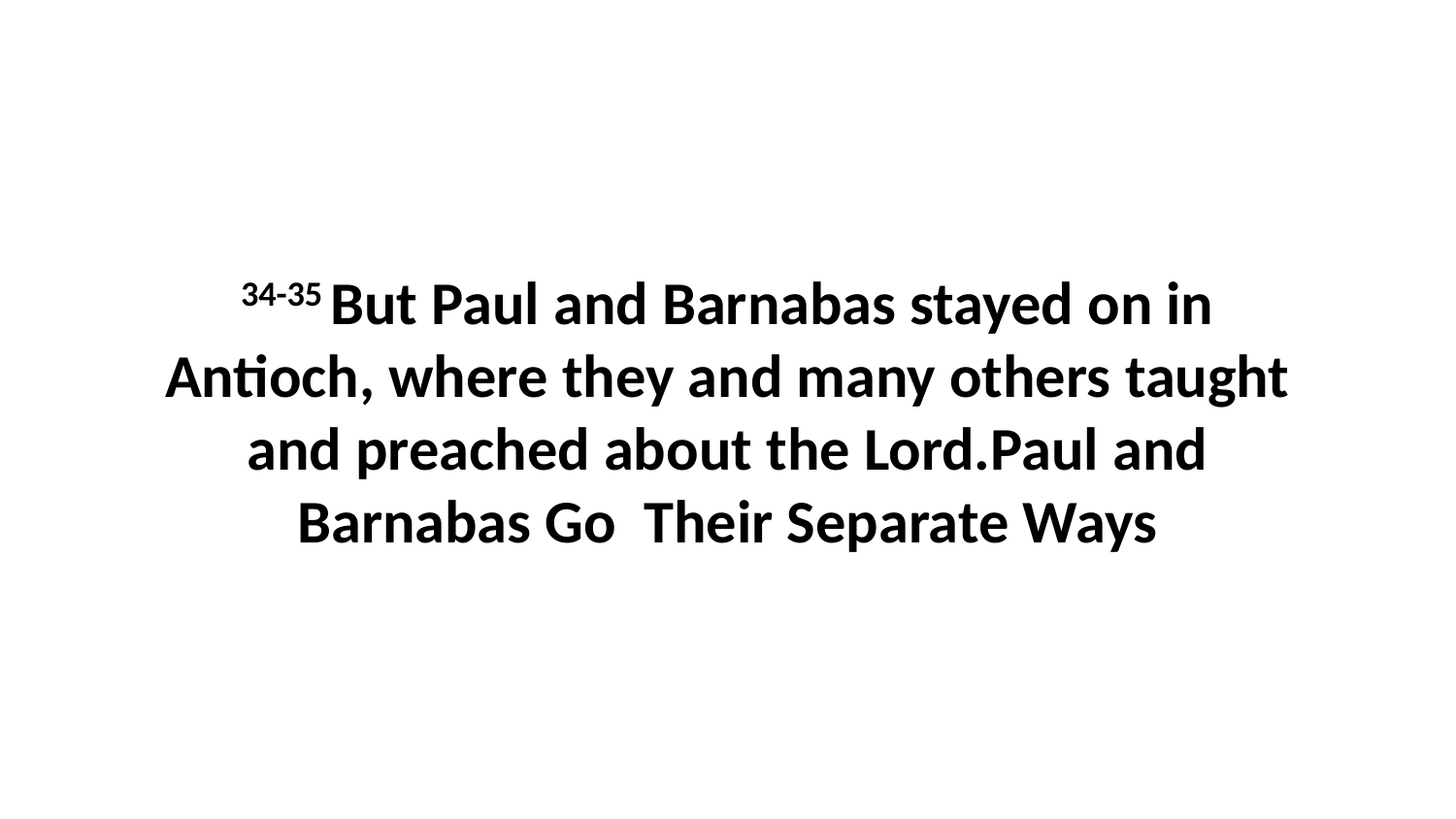

34-35 But Paul and Barnabas stayed on in Antioch, where they and many others taught and preached about the Lord.Paul and Barnabas Go  Their Separate Ways